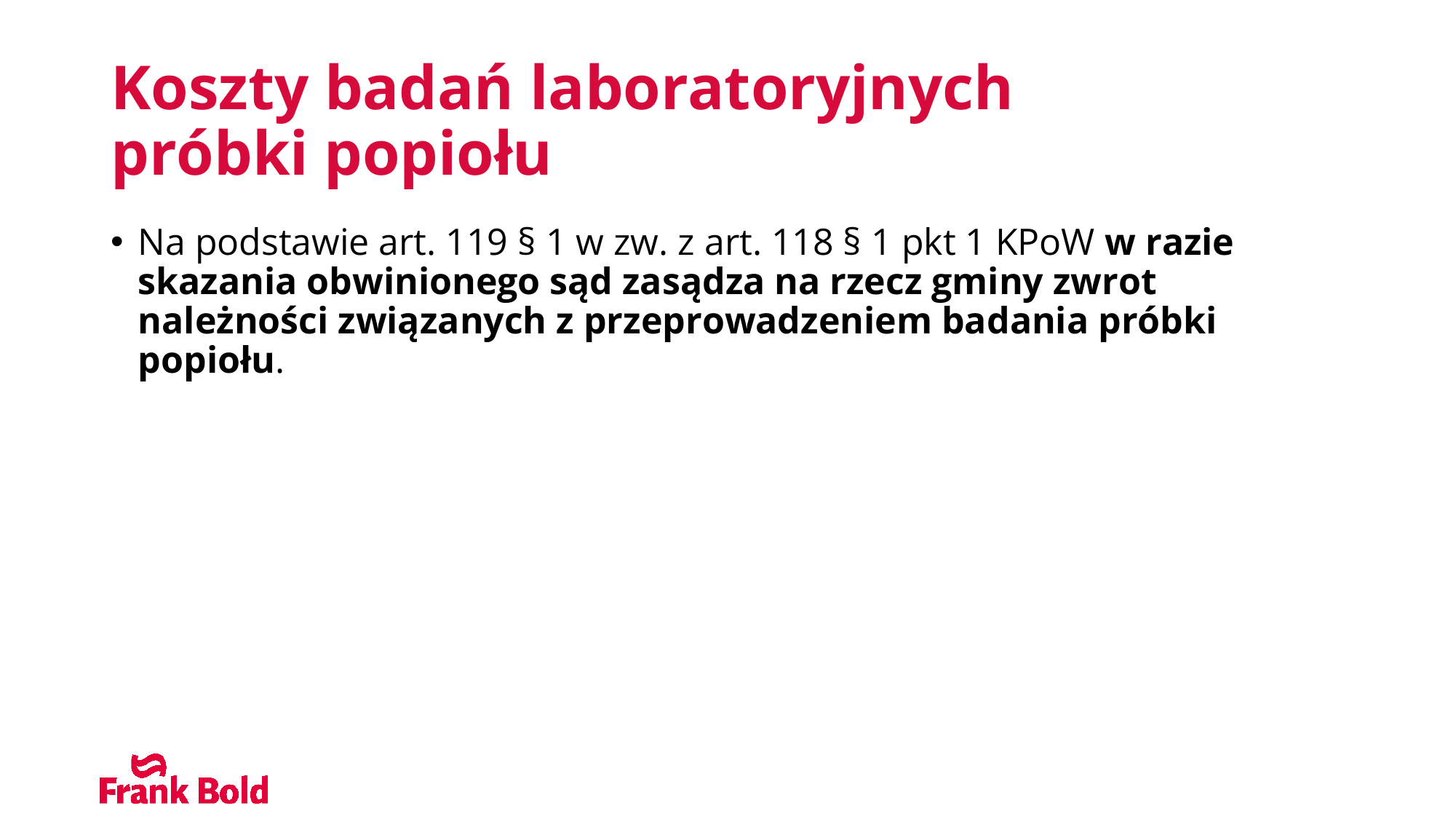

# Koszty badań laboratoryjnych próbki popiołu
Na podstawie art. 119 § 1 w zw. z art. 118 § 1 pkt 1 KPoW w razie skazania obwinionego sąd zasądza na rzecz gminy zwrot należności związanych z przeprowadzeniem badania próbki popiołu.